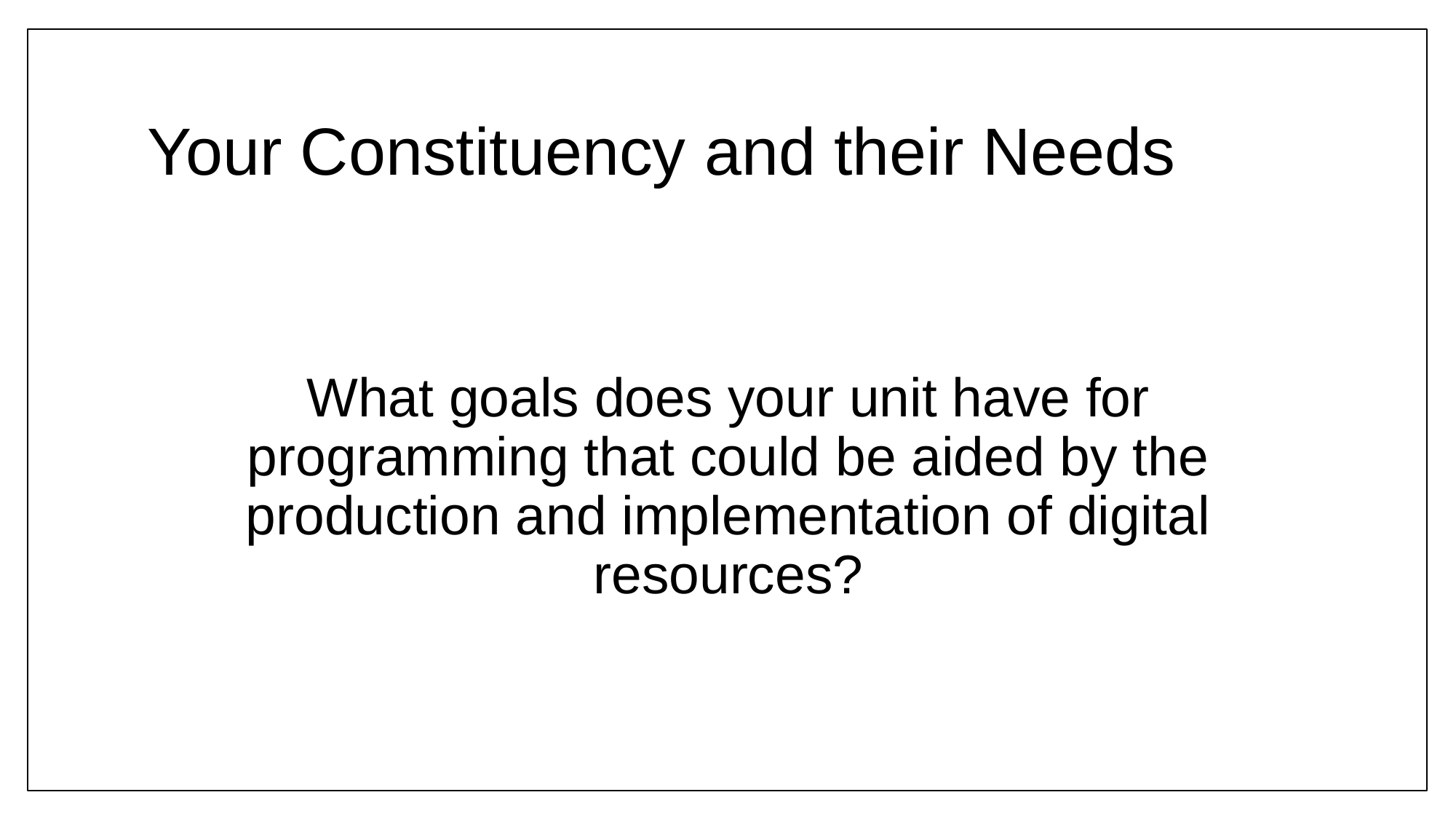

# Your Constituency and their Needs

What goals does your unit have for programming that could be aided by the production and implementation of digital resources?